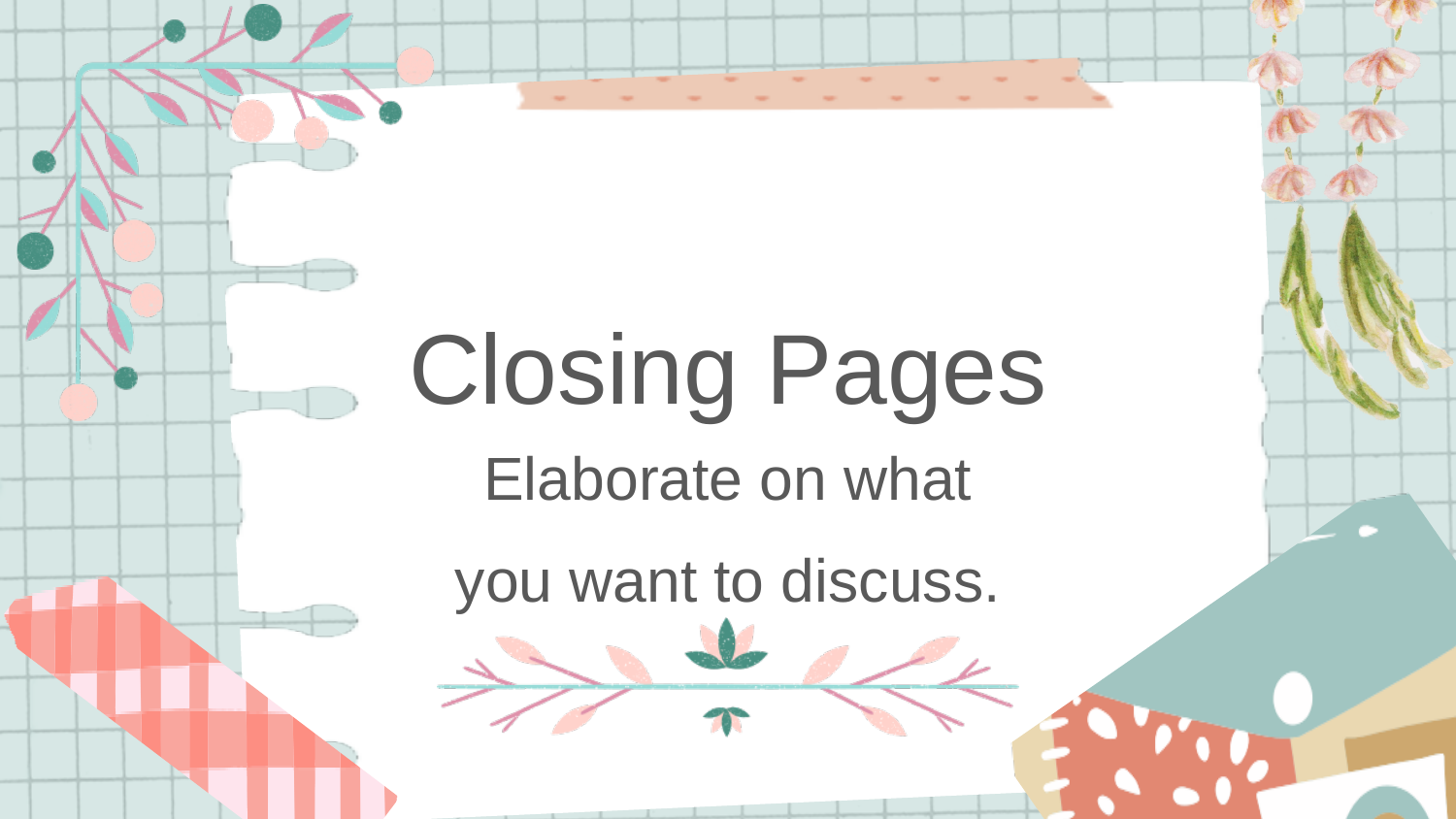

Closing Pages
Elaborate on what you want to discuss.